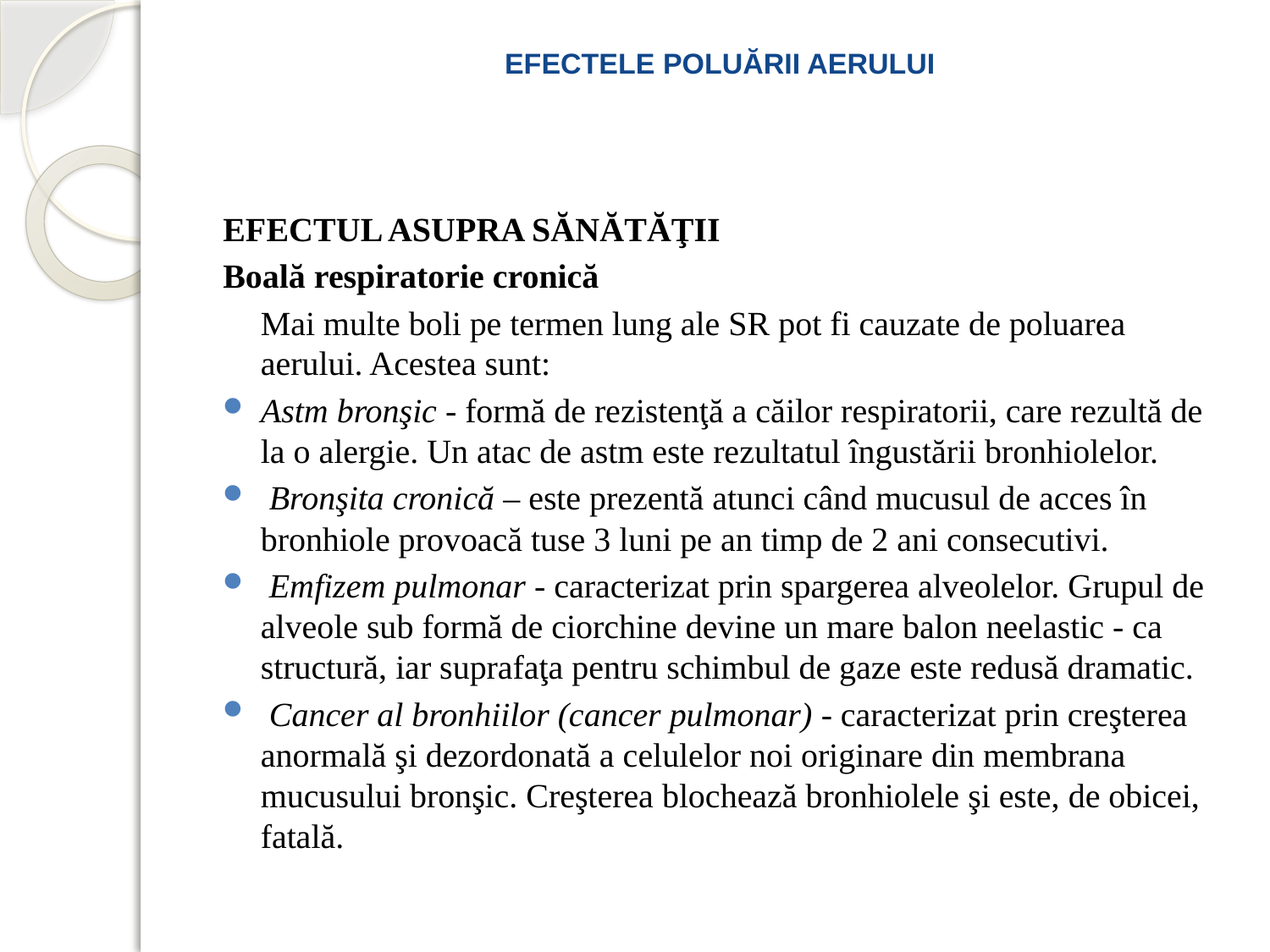

# EFECTELE POLUĂRII AERULUI
EFECTUL ASUPRA SĂNĂTĂŢII
Boală respiratorie cronică
	Mai multe boli pe termen lung ale SR pot fi cauzate de poluarea aerului. Acestea sunt:
Astm bronşic - formă de rezistenţă a căilor respiratorii, care rezultă de la o alergie. Un atac de astm este rezultatul îngustării bronhiolelor.
 Bronşita cronică – este prezentă atunci când mucusul de acces în bronhiole provoacă tuse 3 luni pe an timp de 2 ani consecutivi.
 Emfizem pulmonar - caracterizat prin spargerea alveolelor. Grupul de alveole sub formă de ciorchine devine un mare balon neelastic - ca structură, iar suprafaţa pentru schimbul de gaze este redusă dramatic.
 Cancer al bronhiilor (cancer pulmonar) - caracterizat prin creşterea anormală şi dezordonată a celulelor noi originare din membrana mucusului bronşic. Creşterea blochează bronhiolele şi este, de obicei, fatală.